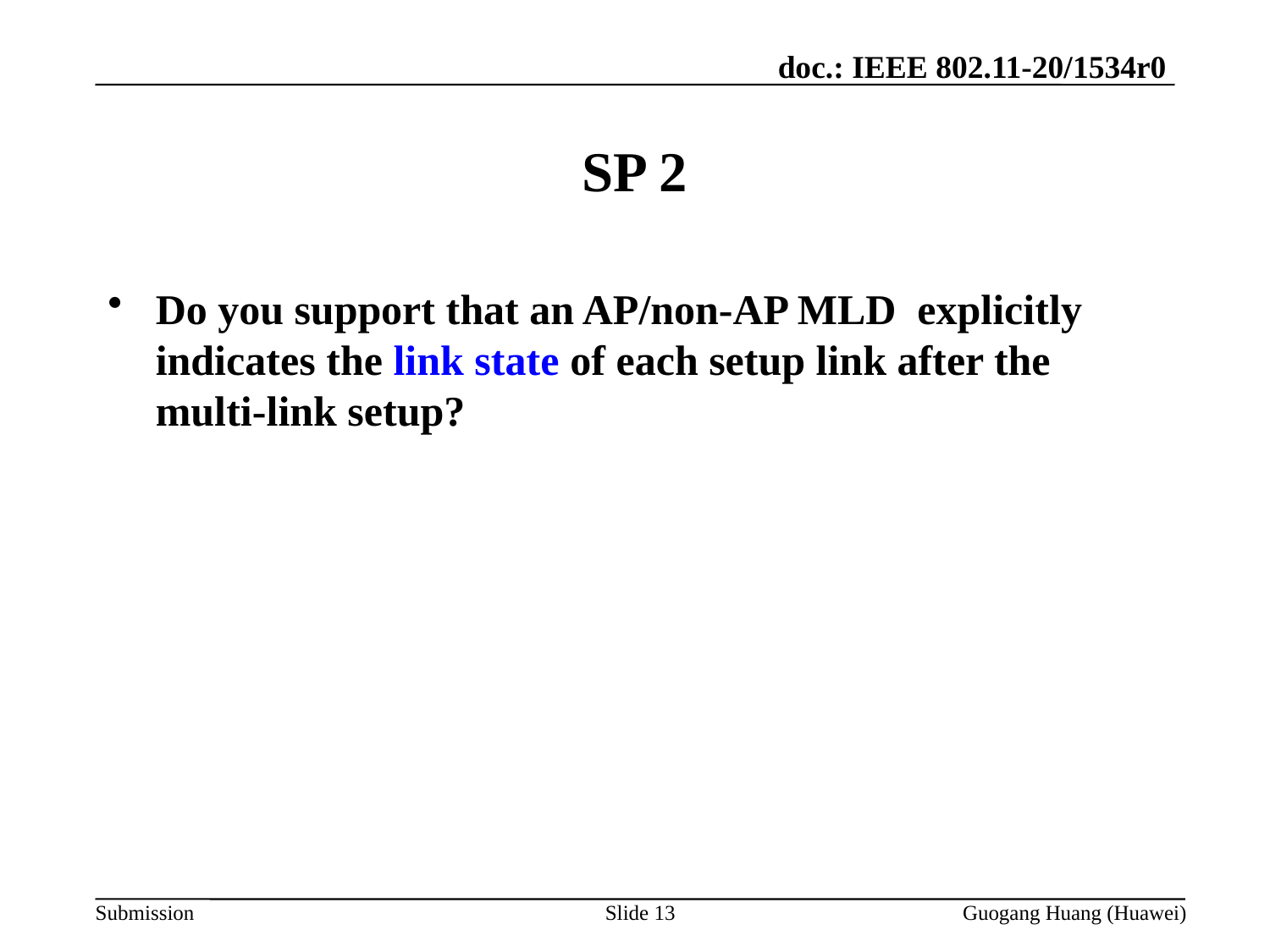

# SP 2
Do you support that an AP/non-AP MLD  explicitly indicates the link state of each setup link after the multi-link setup?
Slide 13
Guogang Huang (Huawei)